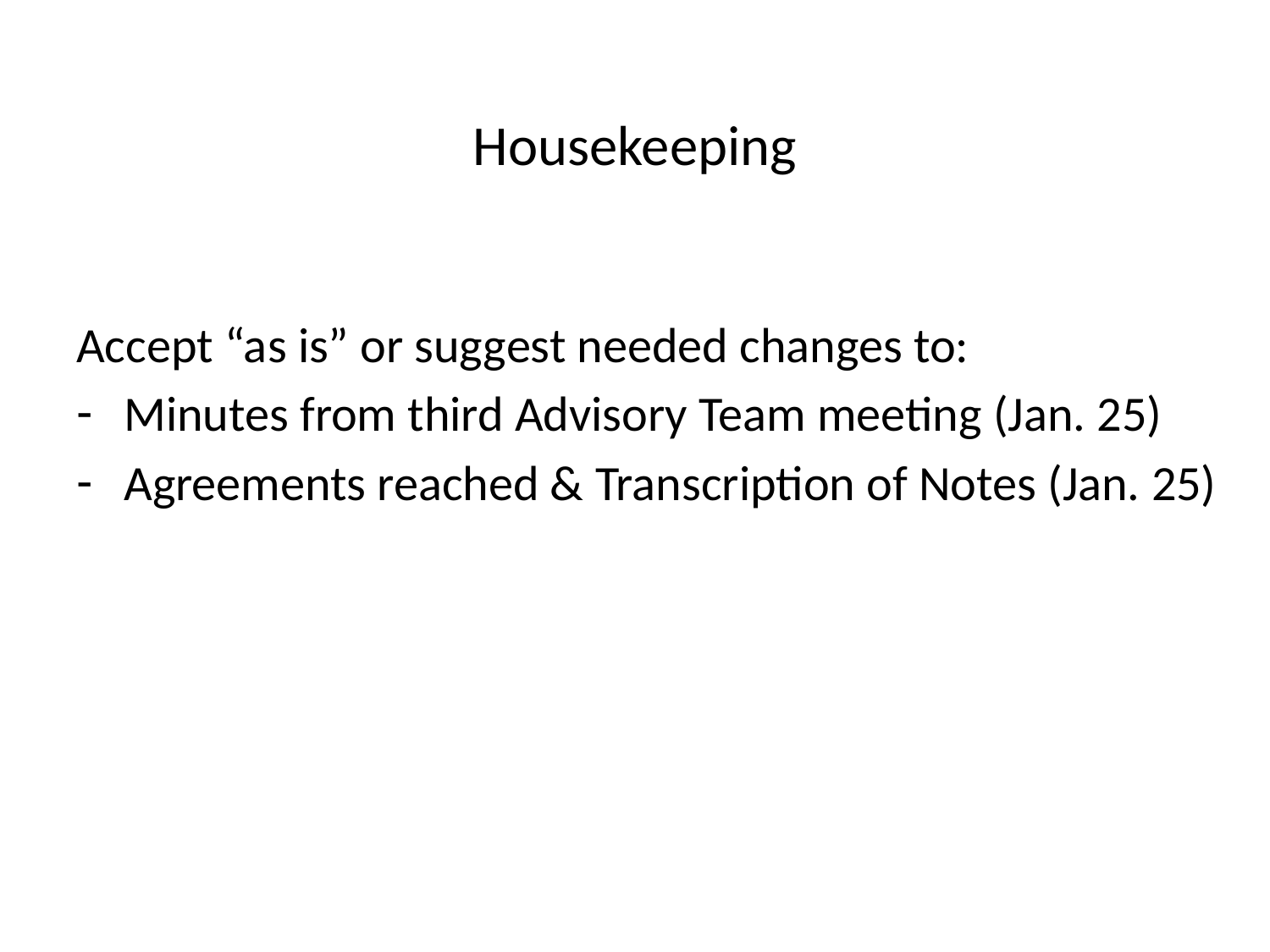

# Housekeeping
Accept “as is” or suggest needed changes to:
Minutes from third Advisory Team meeting (Jan. 25)
Agreements reached & Transcription of Notes (Jan. 25)